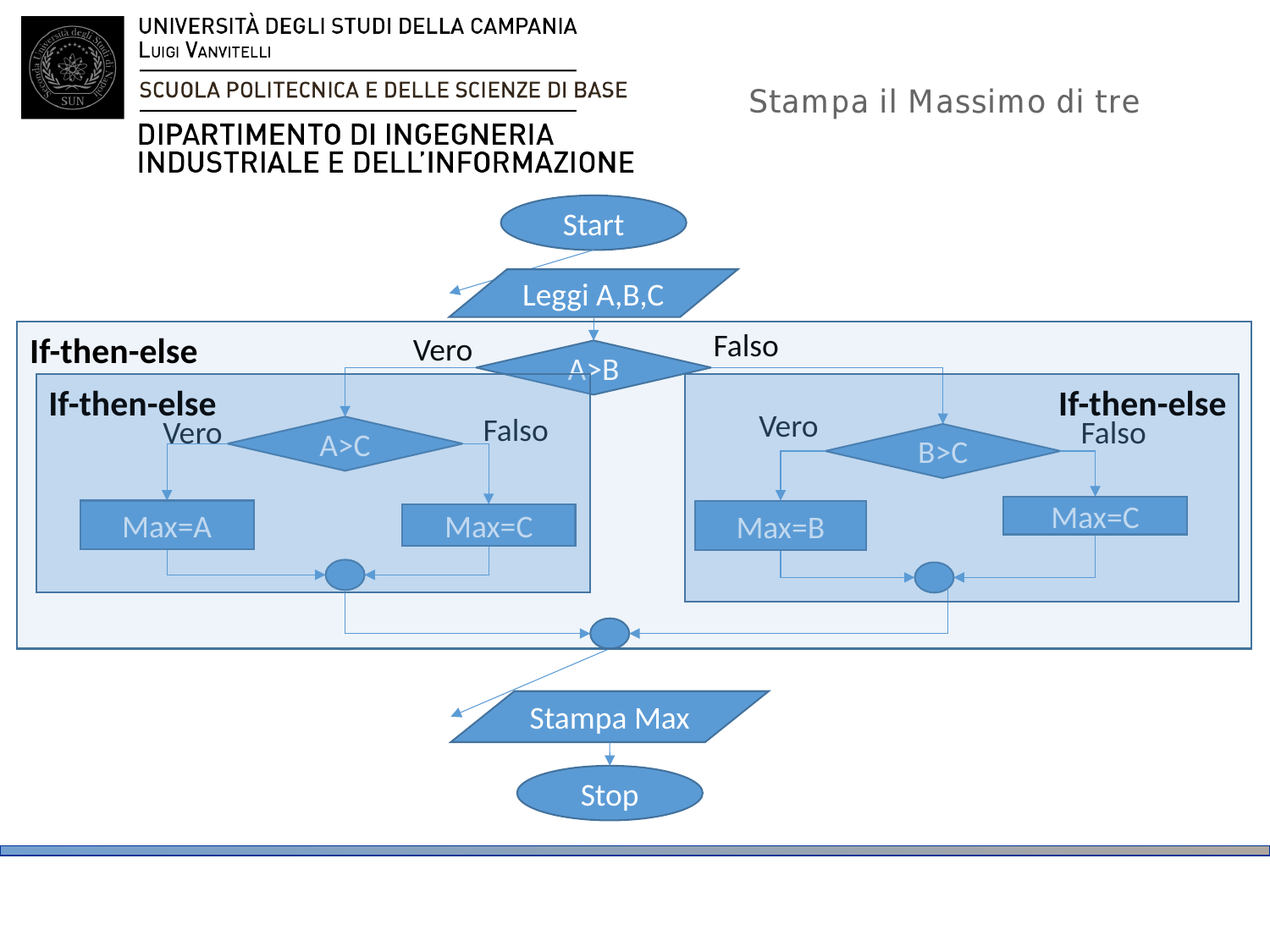

# Stampa il Massimo di tre
Start
Leggi A,B,C
Falso
If-then-else
Vero
A>B
If-then-else
If-then-else
Vero
Falso
Vero
Falso
A>C
B>C
Max=C
Max=A
Max=B
Max=C

Stampa Max
Stop